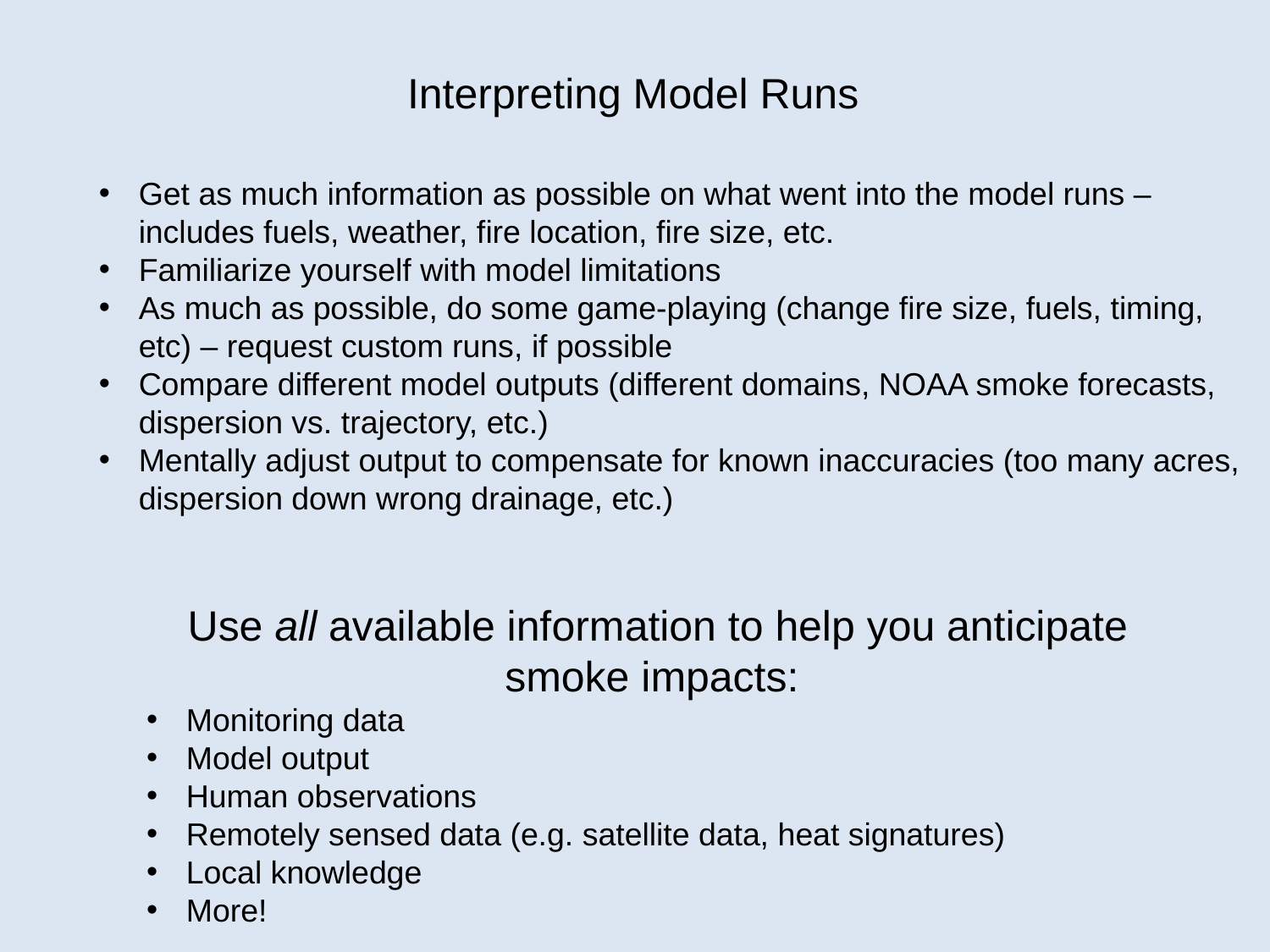

Interpreting Model Runs
Get as much information as possible on what went into the model runs – includes fuels, weather, fire location, fire size, etc.
Familiarize yourself with model limitations
As much as possible, do some game-playing (change fire size, fuels, timing, etc) – request custom runs, if possible
Compare different model outputs (different domains, NOAA smoke forecasts, dispersion vs. trajectory, etc.)
Mentally adjust output to compensate for known inaccuracies (too many acres, dispersion down wrong drainage, etc.)

Use all available information to help you anticipate smoke impacts:
Monitoring data
Model output
Human observations
Remotely sensed data (e.g. satellite data, heat signatures)
Local knowledge
More!